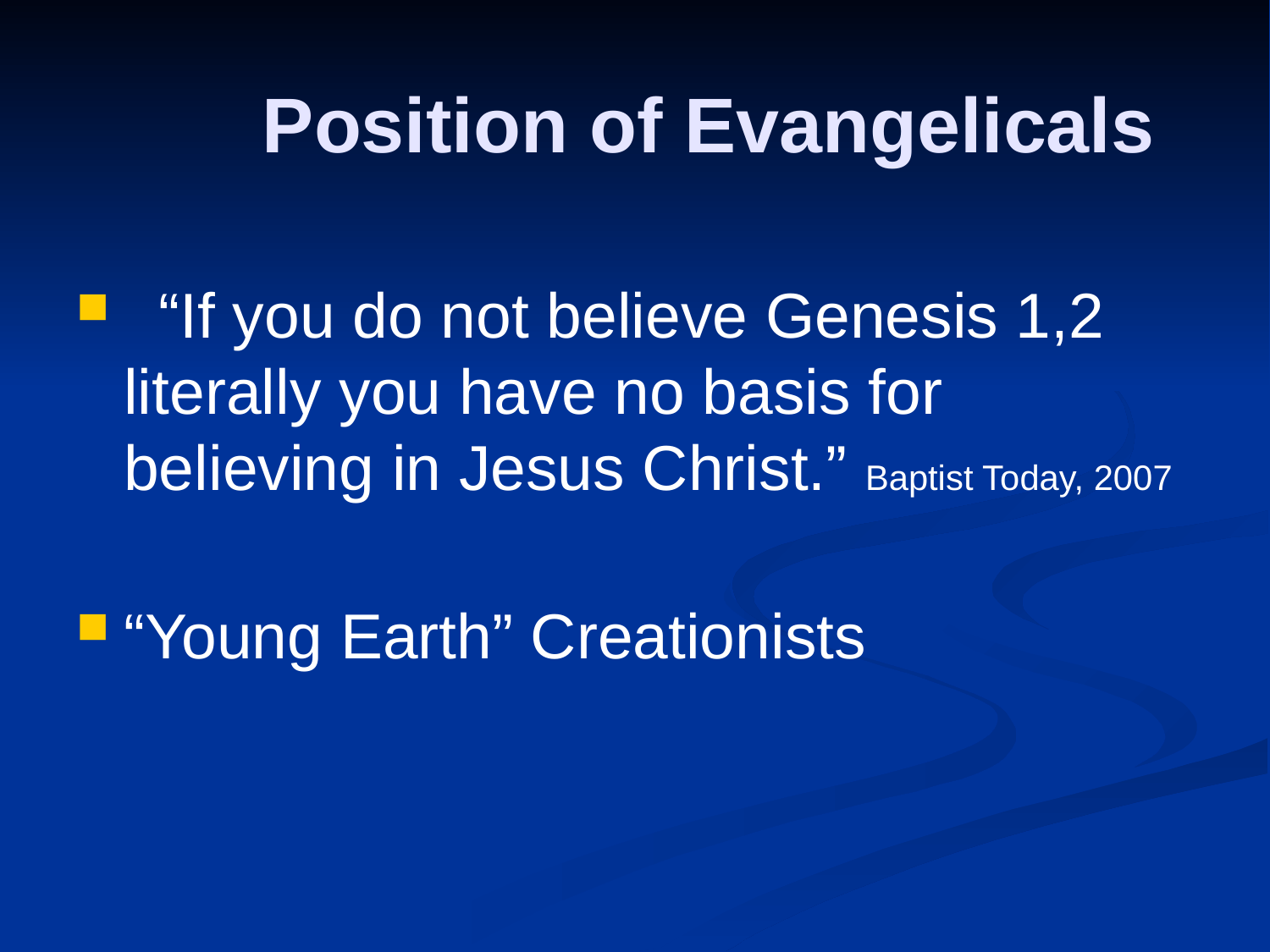

# Position of Evangelicals

  “If you do not believe Genesis 1,2 literally you have no basis for believing in Jesus Christ.” Baptist Today, 2007

“Young Earth” Creationists